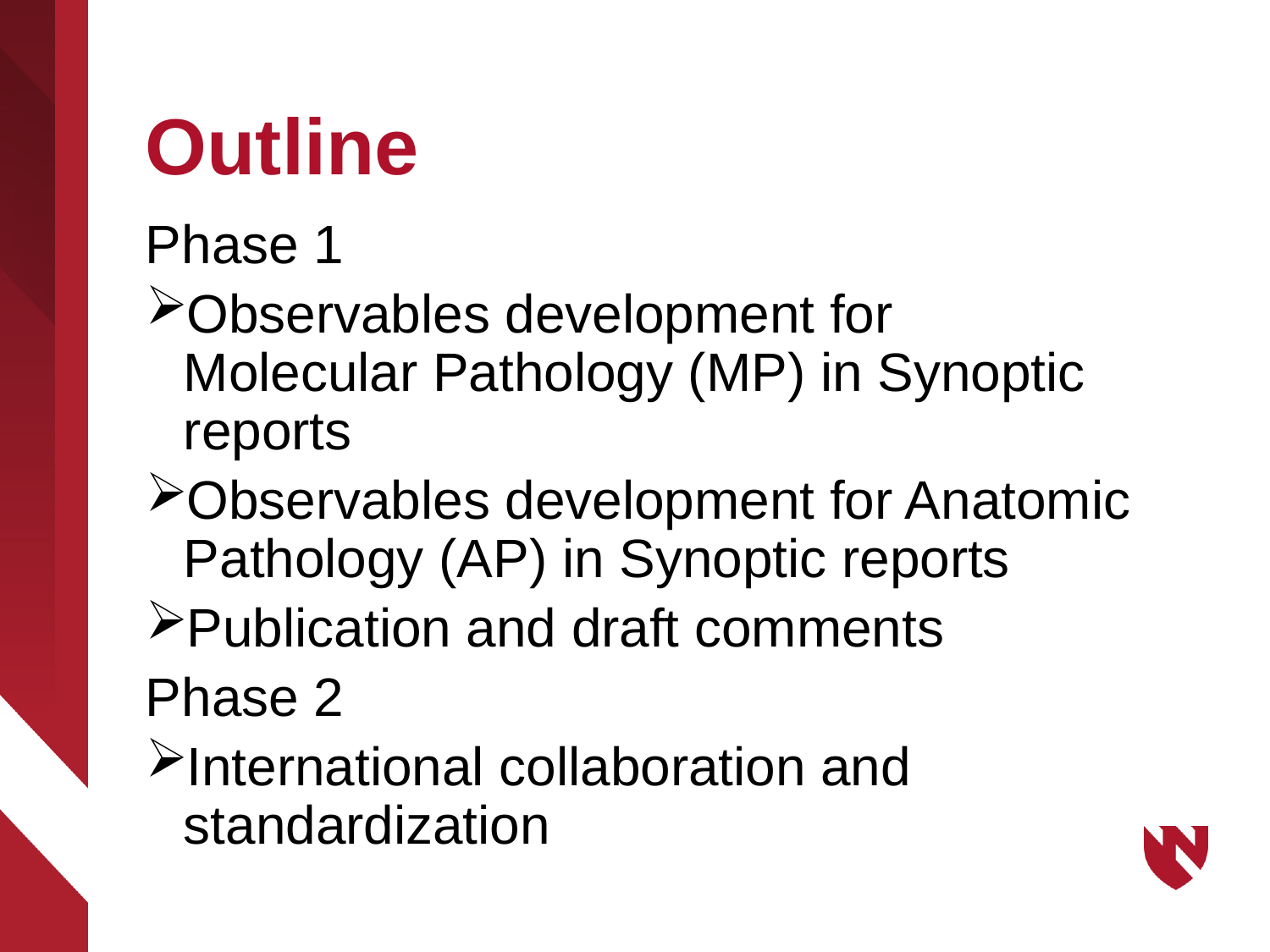

# Outline
Phase 1
Observables development for Molecular Pathology (MP) in Synoptic reports
Observables development for Anatomic Pathology (AP) in Synoptic reports
Publication and draft comments
Phase 2
International collaboration and standardization